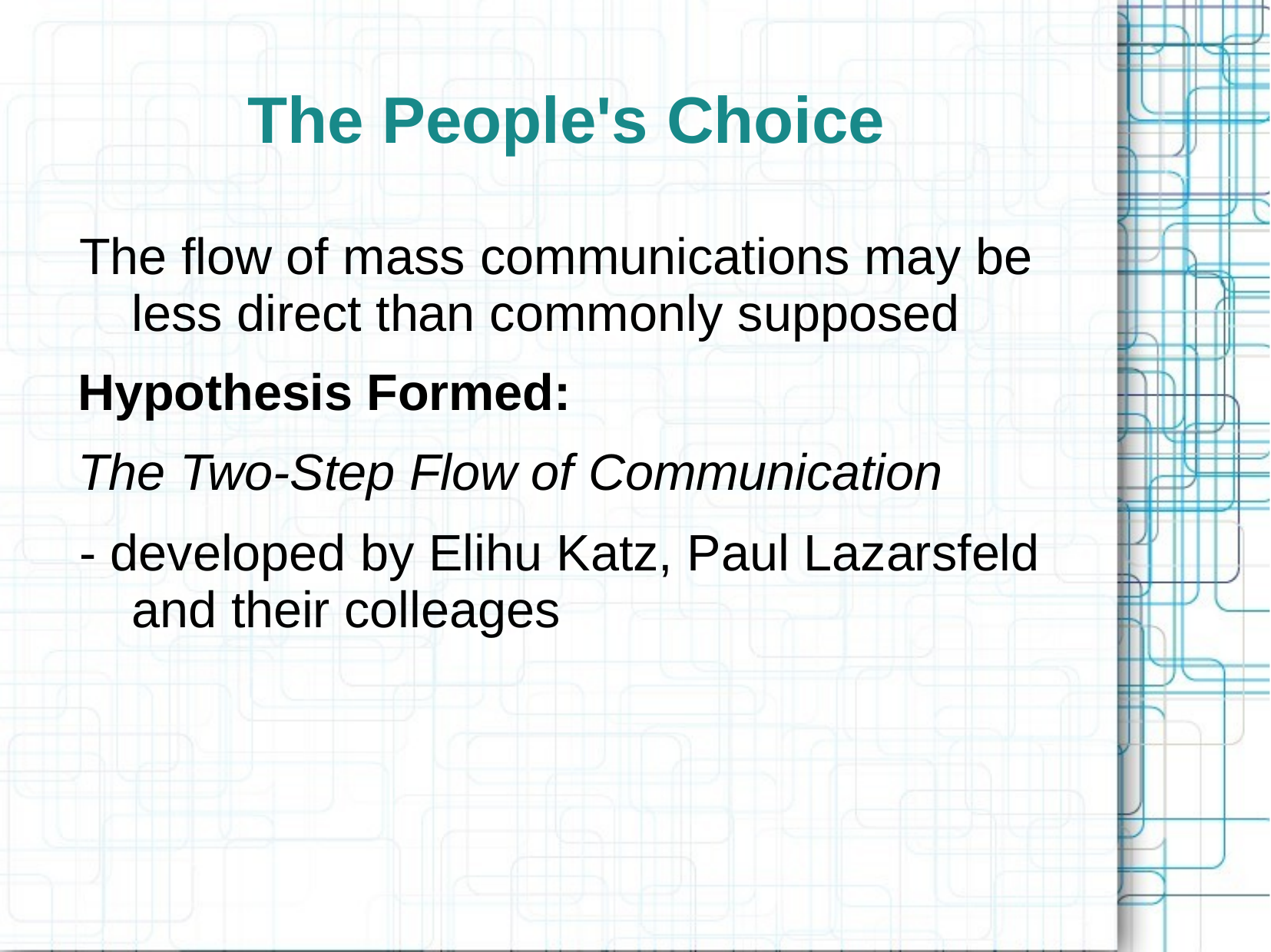

# The People's Choice
The flow of mass communications may be  less direct than commonly supposed
Hypothesis Formed:
The Two-Step Flow of Communication
- developed by Elihu Katz, Paul Lazarsfeld  and their colleages